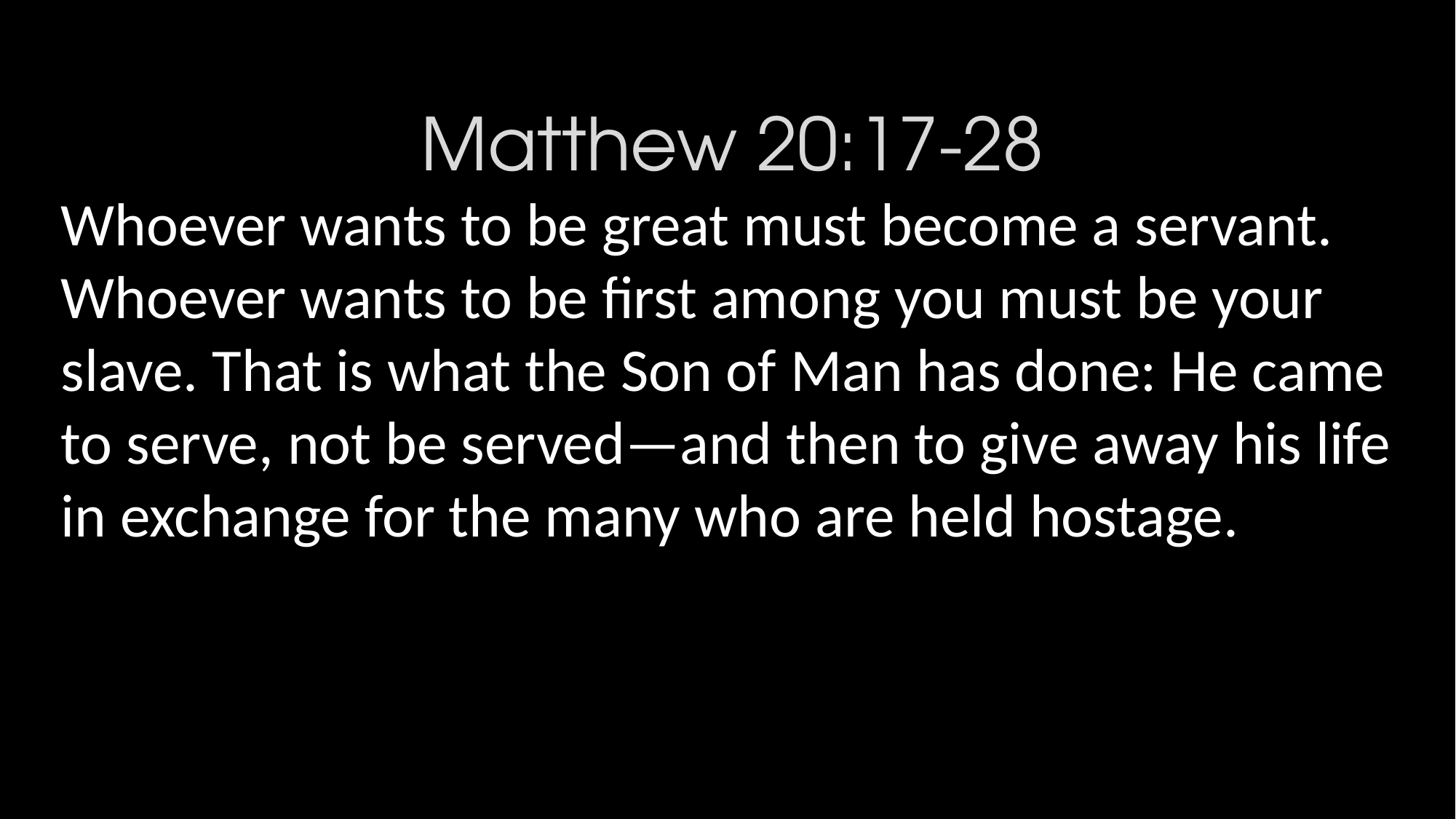

Matthew 20:17-28
Whoever wants to be great must become a servant. Whoever wants to be first among you must be your slave. That is what the Son of Man has done: He came to serve, not be served—and then to give away his life in exchange for the many who are held hostage.